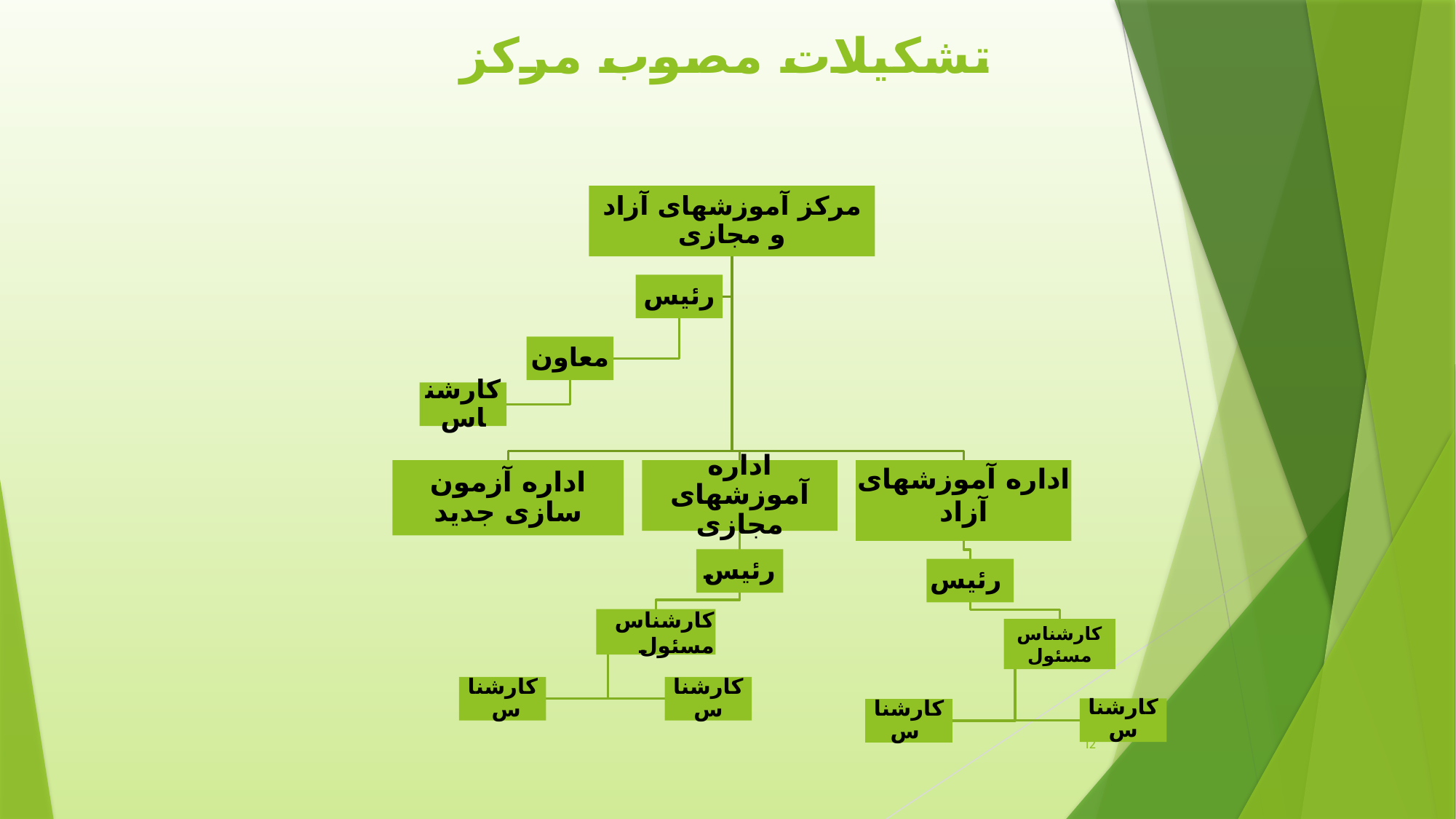

تشکیلات مصوب مرکز

مرکز آموزشهای آزاد و مجازی

رئیس

معاون

کارشناس

اداره آزمون سازی جدید

اداره آموزشهای مجازی

اداره آموزشهای آزاد

رئیس

رئیس

کارشناس مسئول

کارشناس مسئول

کارشناس

کارشناس

کارشناس

کارشناس
12